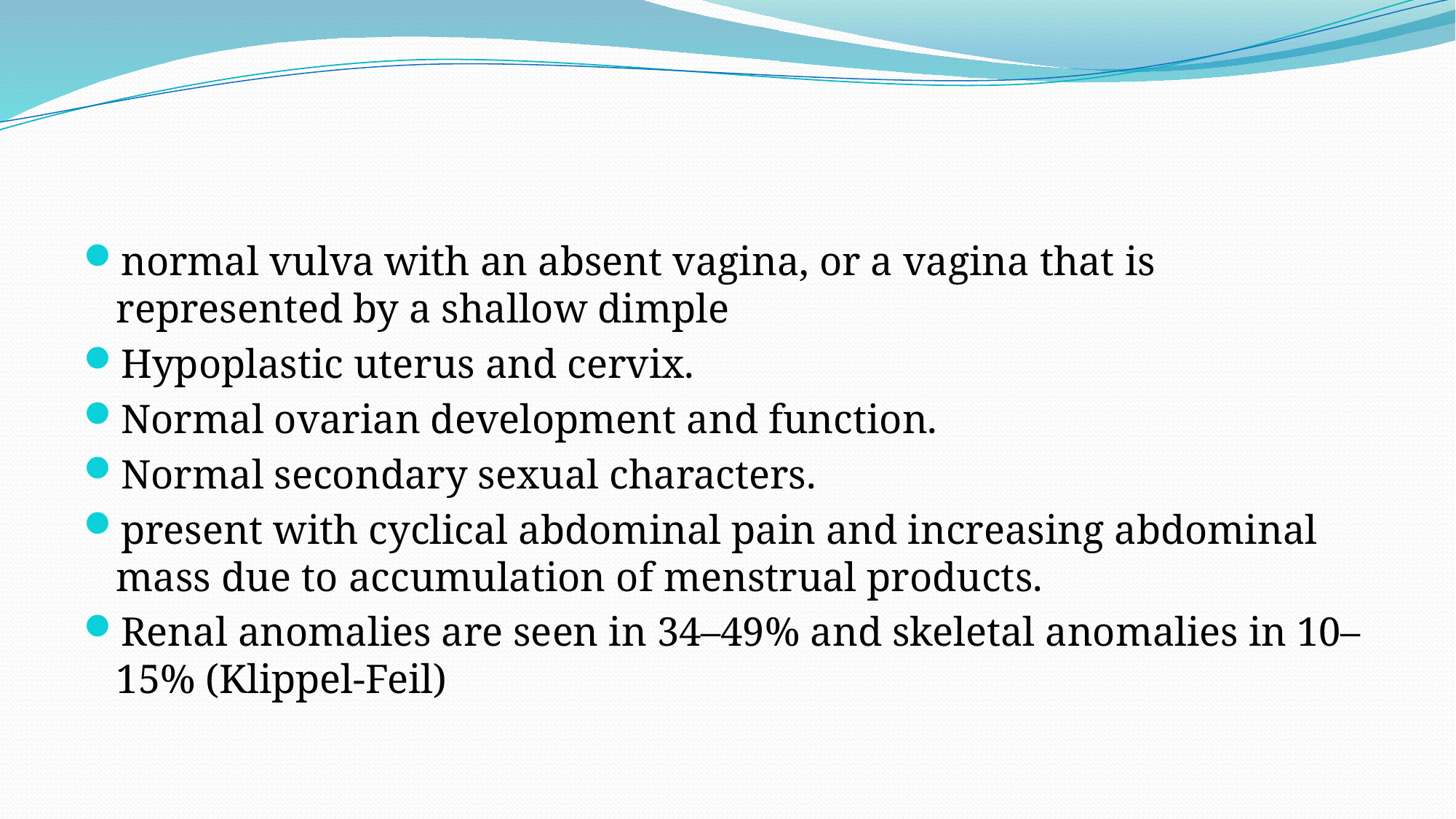

#
normal vulva with an absent vagina, or a vagina that is represented by a shallow dimple
Hypoplastic uterus and cervix.
Normal ovarian development and function.
Normal secondary sexual characters.
present with cyclical abdominal pain and increasing abdominal mass due to accumulation of menstrual products.
Renal anomalies are seen in 34–49% and skeletal anomalies in 10–15% (Klippel-Feil)